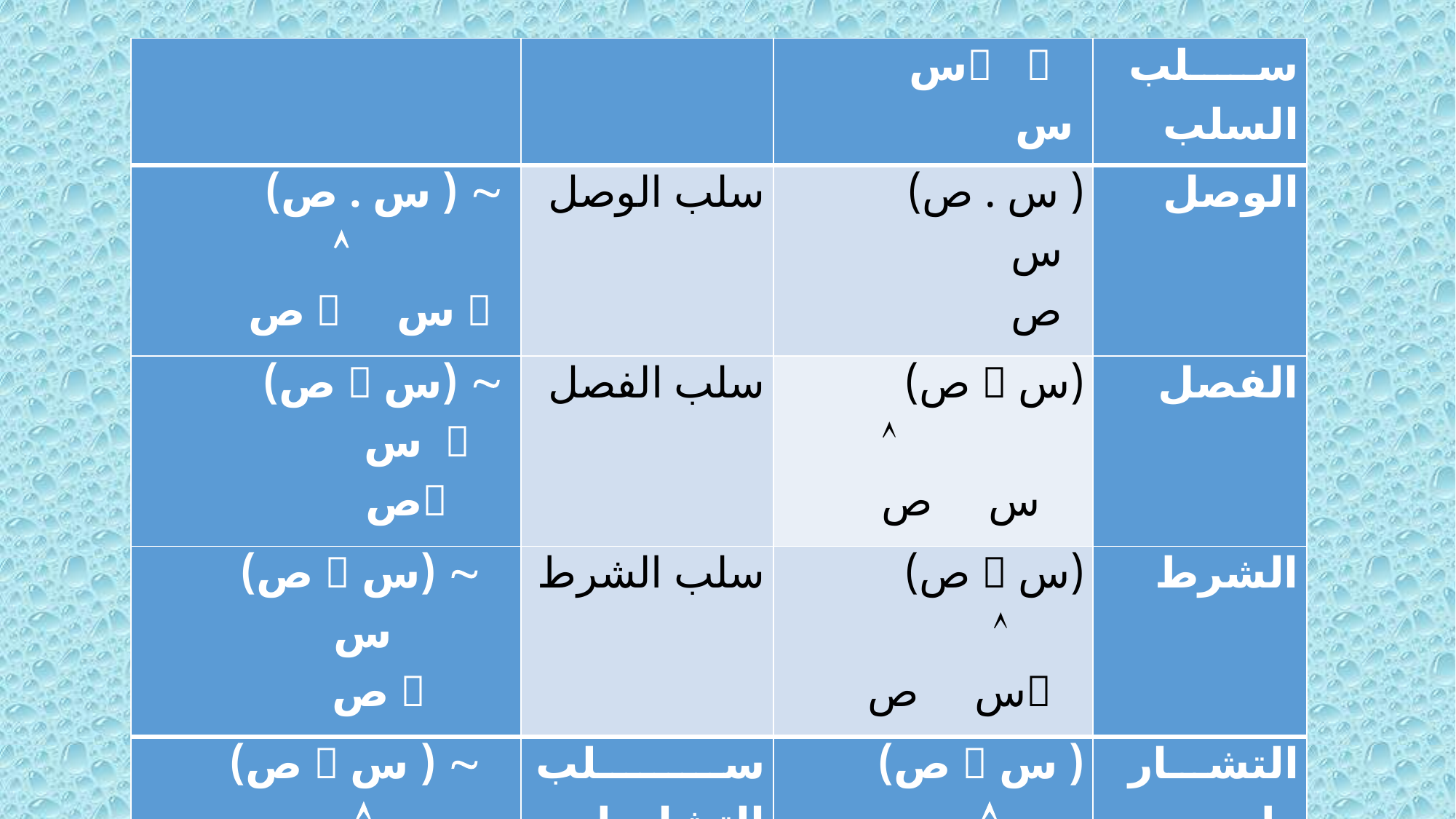

|  |  | ∼ ∼س س | سلب السلب |
| --- | --- | --- | --- |
| ∼ ( س . ص) ∧ ∼ س ∼ ص | سلب الوصل | ( س . ص) س ص | الوصل |
| ∼ (س ∨ ص) ∼ س ∼ص | سلب الفصل | (س ∨ ص) ∧ س ص | الفصل |
| ∼ (س ← ص) س ∼ ص | سلب الشرط | (س ← ص) ∧ ∼س ص | الشرط |
| ∼ ( س ↔ ص) ∧ س ∼س ∼ص ص | سلب التشارط | ( س ↔ ص) ∧ س ∼س ص ∼ص | التشارط |